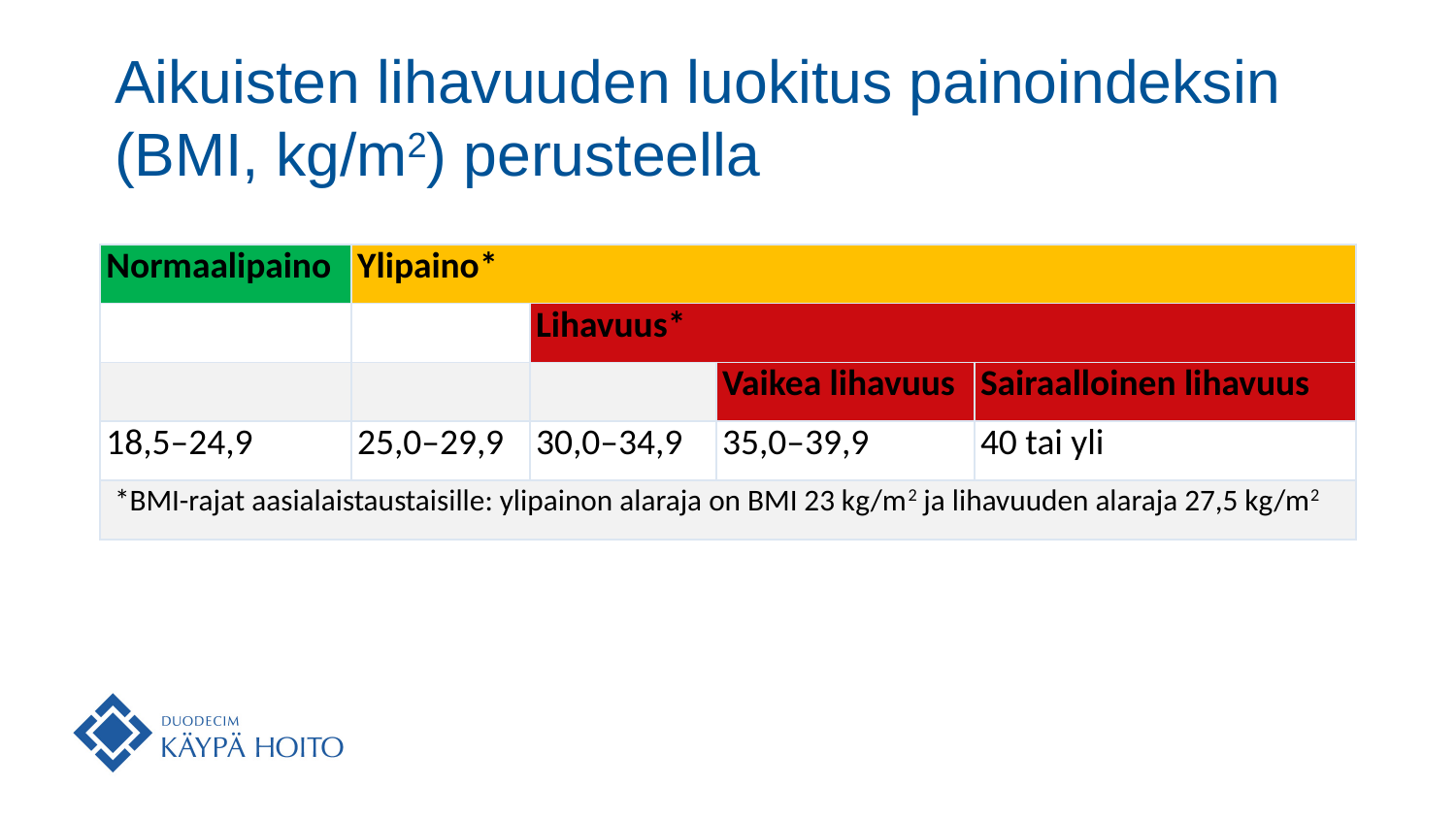

# Aikuisten lihavuuden luokitus painoindeksin (BMI, kg/m2) perusteella
| Normaalipaino | Ylipaino\* |  |  |  |
| --- | --- | --- | --- | --- |
|  |  | Lihavuus\* |  |  |
|  |  |  | Vaikea lihavuus | Sairaalloinen lihavuus |
| 18,5–24,9 | 25,0–29,9 | 30,0–34,9 | 35,0–39,9 | 40 tai yli |
| \*BMI-rajat aasialaistaustaisille: ylipainon alaraja on BMI 23 kg/m2 ja lihavuuden alaraja 27,5 kg/m2 |  |  |  |  |